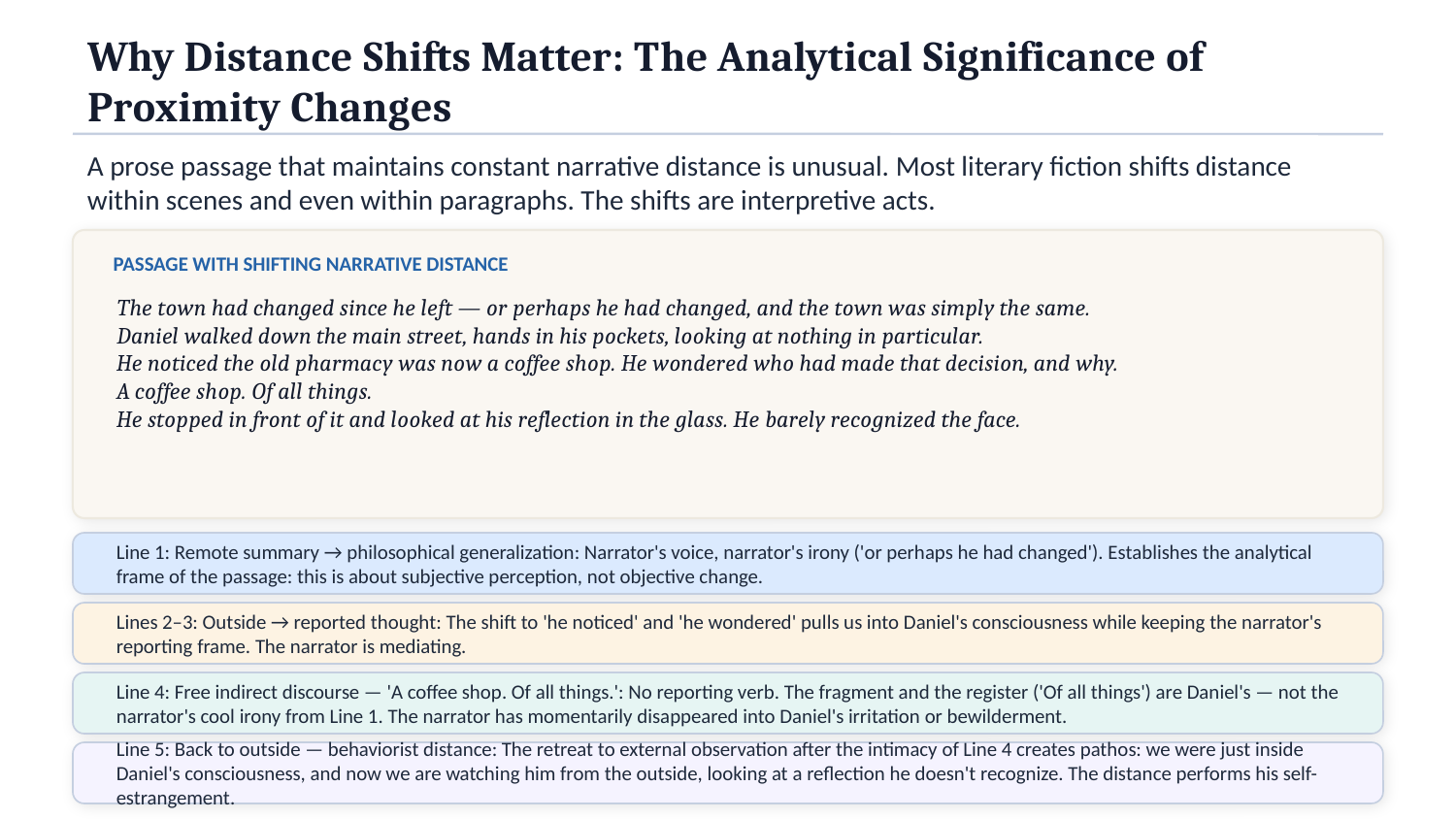

Why Distance Shifts Matter: The Analytical Significance of Proximity Changes

A prose passage that maintains constant narrative distance is unusual. Most literary fiction shifts distance within scenes and even within paragraphs. The shifts are interpretive acts.

PASSAGE WITH SHIFTING NARRATIVE DISTANCE
The town had changed since he left — or perhaps he had changed, and the town was simply the same.
Daniel walked down the main street, hands in his pockets, looking at nothing in particular.
He noticed the old pharmacy was now a coffee shop. He wondered who had made that decision, and why.
A coffee shop. Of all things.
He stopped in front of it and looked at his reflection in the glass. He barely recognized the face.

Line 1: Remote summary → philosophical generalization: Narrator's voice, narrator's irony ('or perhaps he had changed'). Establishes the analytical frame of the passage: this is about subjective perception, not objective change.

Lines 2–3: Outside → reported thought: The shift to 'he noticed' and 'he wondered' pulls us into Daniel's consciousness while keeping the narrator's reporting frame. The narrator is mediating.

Line 4: Free indirect discourse — 'A coffee shop. Of all things.': No reporting verb. The fragment and the register ('Of all things') are Daniel's — not the narrator's cool irony from Line 1. The narrator has momentarily disappeared into Daniel's irritation or bewilderment.

Line 5: Back to outside — behaviorist distance: The retreat to external observation after the intimacy of Line 4 creates pathos: we were just inside Daniel's consciousness, and now we are watching him from the outside, looking at a reflection he doesn't recognize. The distance performs his self-estrangement.